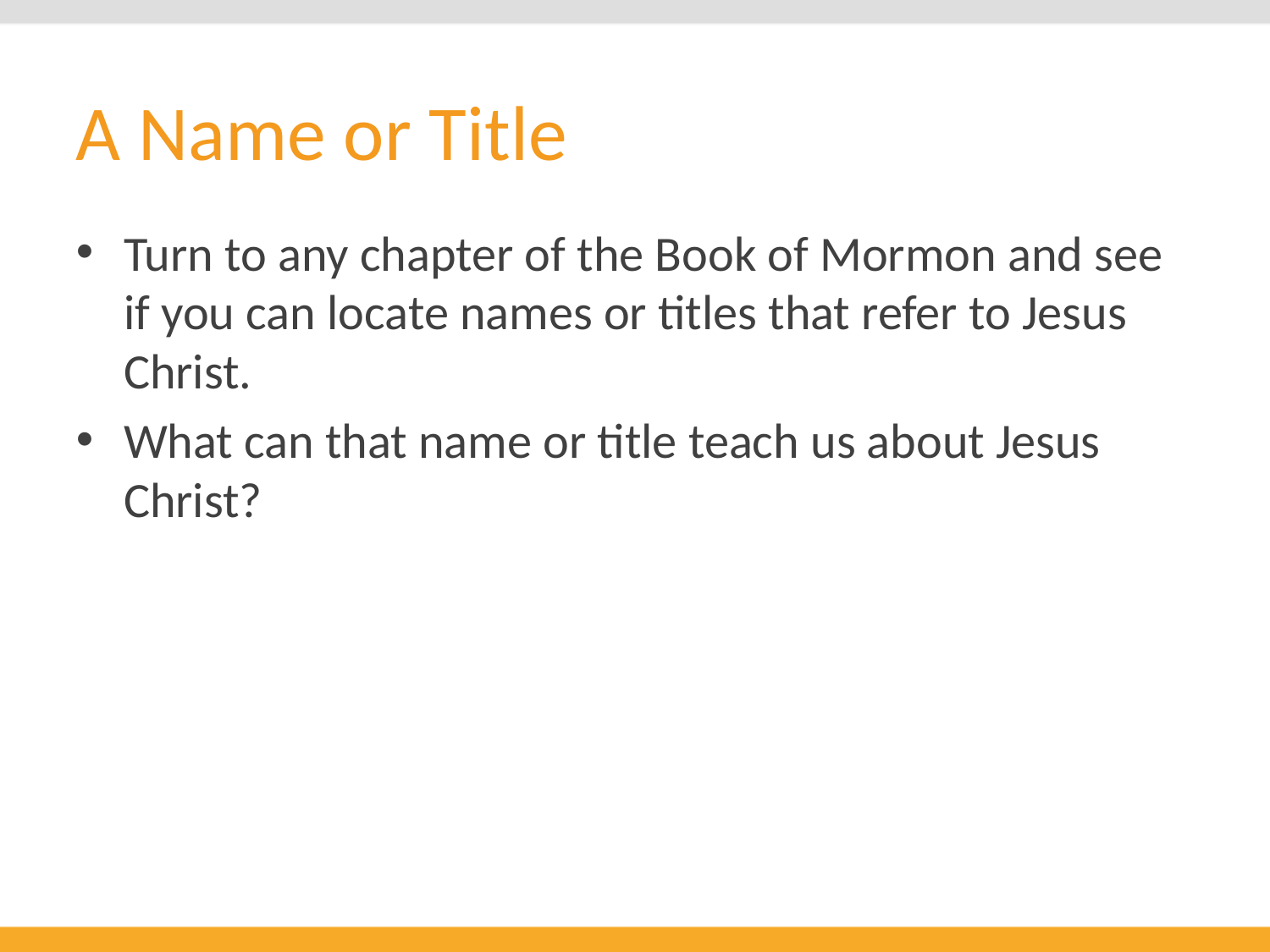

# A Name or Title
Turn to any chapter of the Book of Mormon and see if you can locate names or titles that refer to Jesus Christ.
What can that name or title teach us about Jesus Christ?